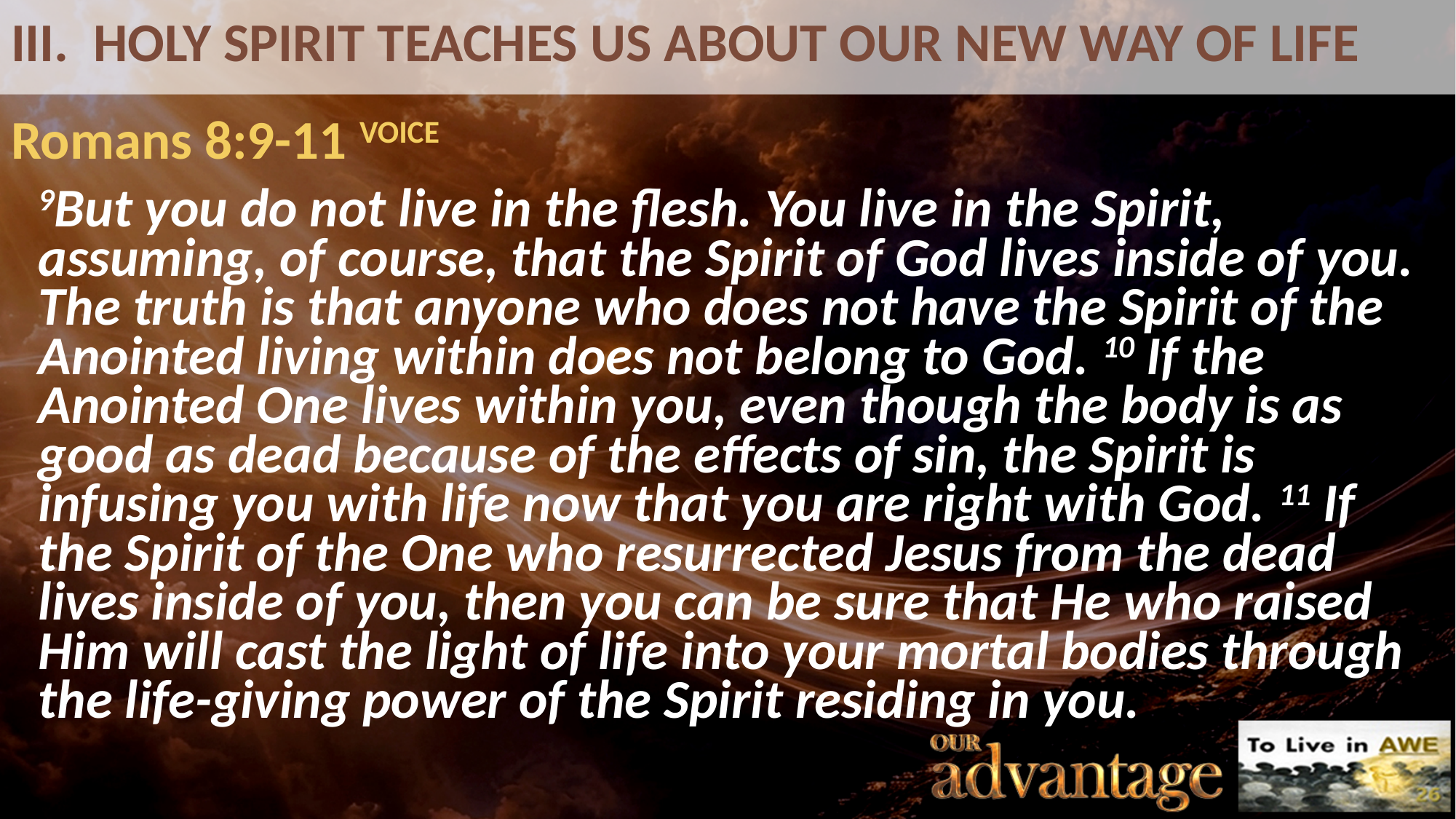

# III.	HOLY SPIRIT TEACHES US ABOUT OUR NEW WAY OF LIFE
Romans 8:9-11 VOICE
9But you do not live in the flesh. You live in the Spirit, assuming, of course, that the Spirit of God lives inside of you. The truth is that anyone who does not have the Spirit of the Anointed living within does not belong to God. 10 If the Anointed One lives within you, even though the body is as good as dead because of the effects of sin, the Spirit is infusing you with life now that you are right with God. 11 If the Spirit of the One who resurrected Jesus from the dead lives inside of you, then you can be sure that He who raised Him will cast the light of life into your mortal bodies through the life-giving power of the Spirit residing in you.